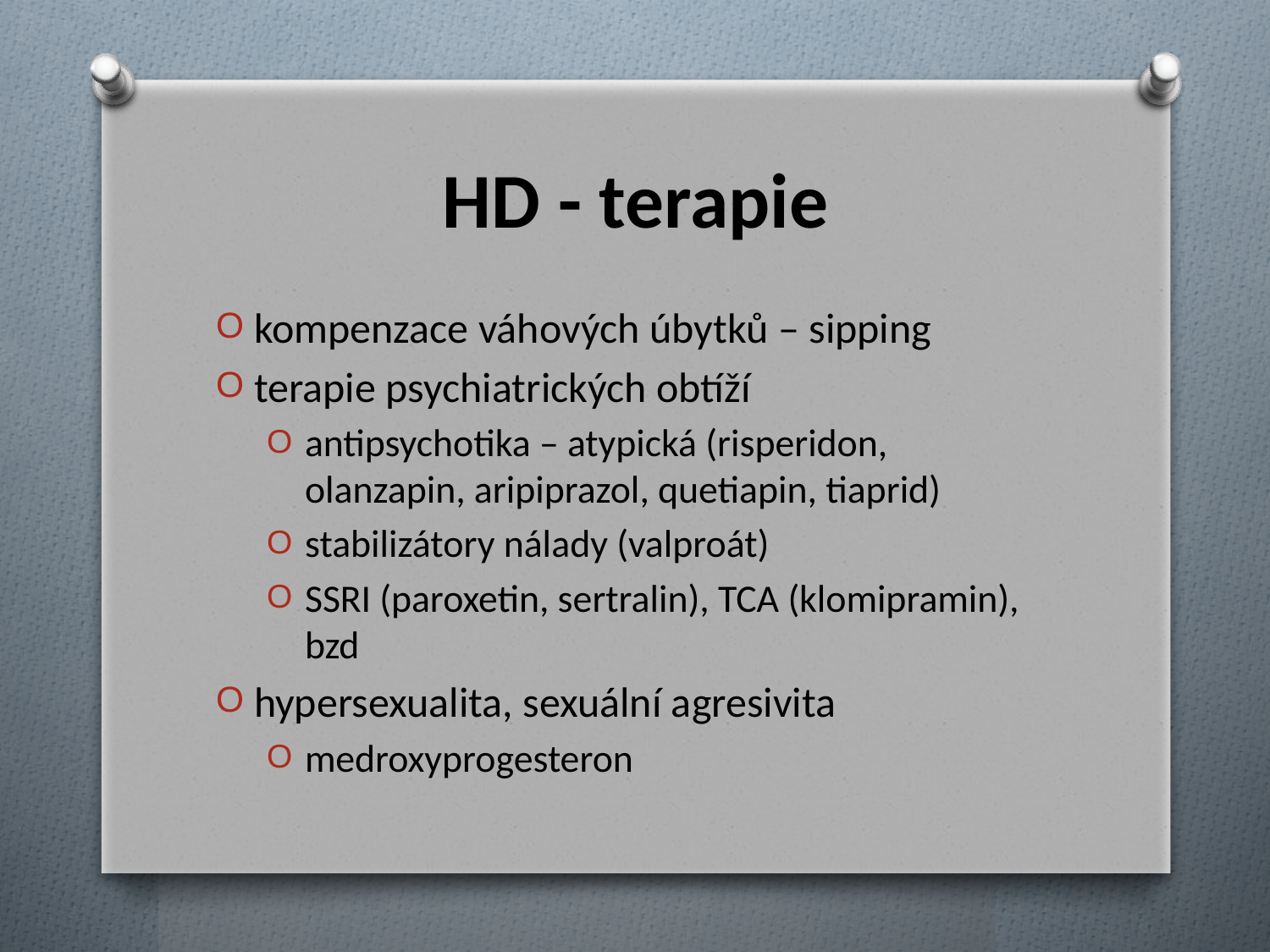

# HD - terapie
kompenzace váhových úbytků – sipping
terapie psychiatrických obtíží
antipsychotika – atypická (risperidon, olanzapin, aripiprazol, quetiapin, tiaprid)
stabilizátory nálady (valproát)
SSRI (paroxetin, sertralin), TCA (klomipramin), bzd
hypersexualita, sexuální agresivita
medroxyprogesteron